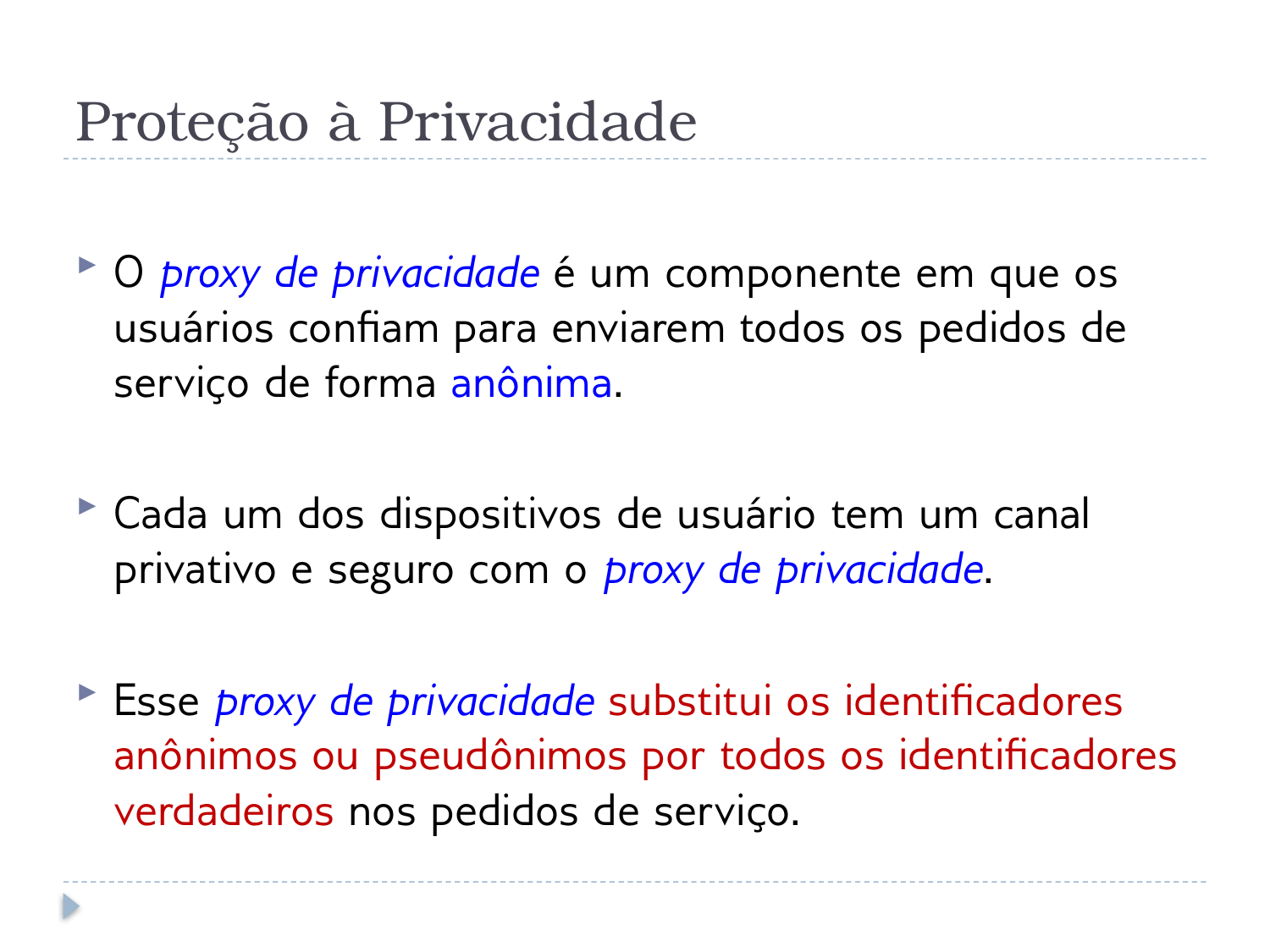

# Proteção à Privacidade

O proxy de privacidade é um componente em que os usuários confiam para enviarem todos os pedidos de serviço de forma anônima.

Cada um dos dispositivos de usuário tem um canal privativo e seguro com o proxy de privacidade.

Esse proxy de privacidade substitui os identificadores anônimos ou pseudônimos por todos os identificadores verdadeiros nos pedidos de serviço.